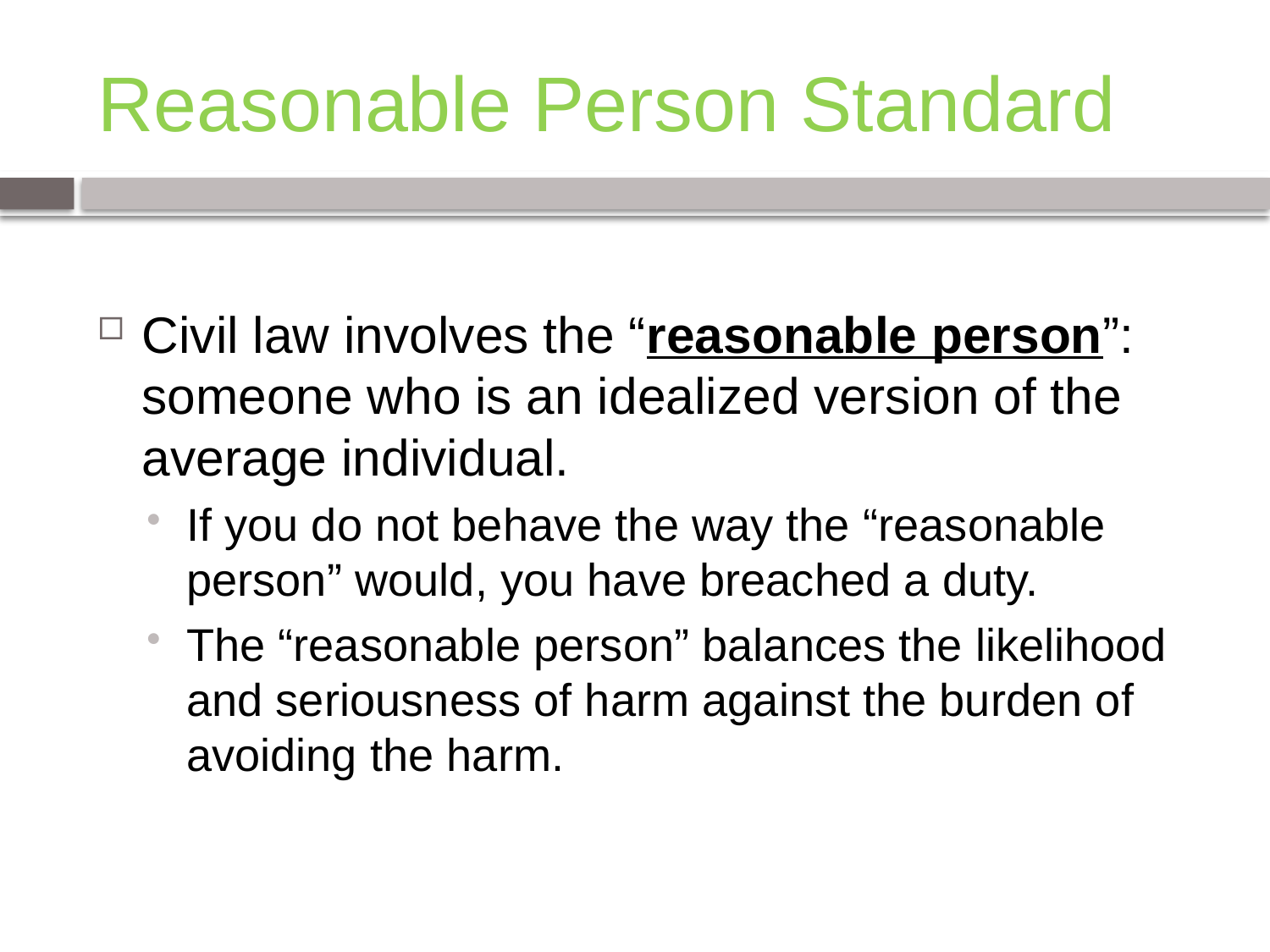

# Reasonable Person Standard

Civil law involves the “reasonable person”: someone who is an idealized version of the average individual.
If you do not behave the way the “reasonable person” would, you have breached a duty.
The “reasonable person” balances the likelihood and seriousness of harm against the burden of avoiding the harm.